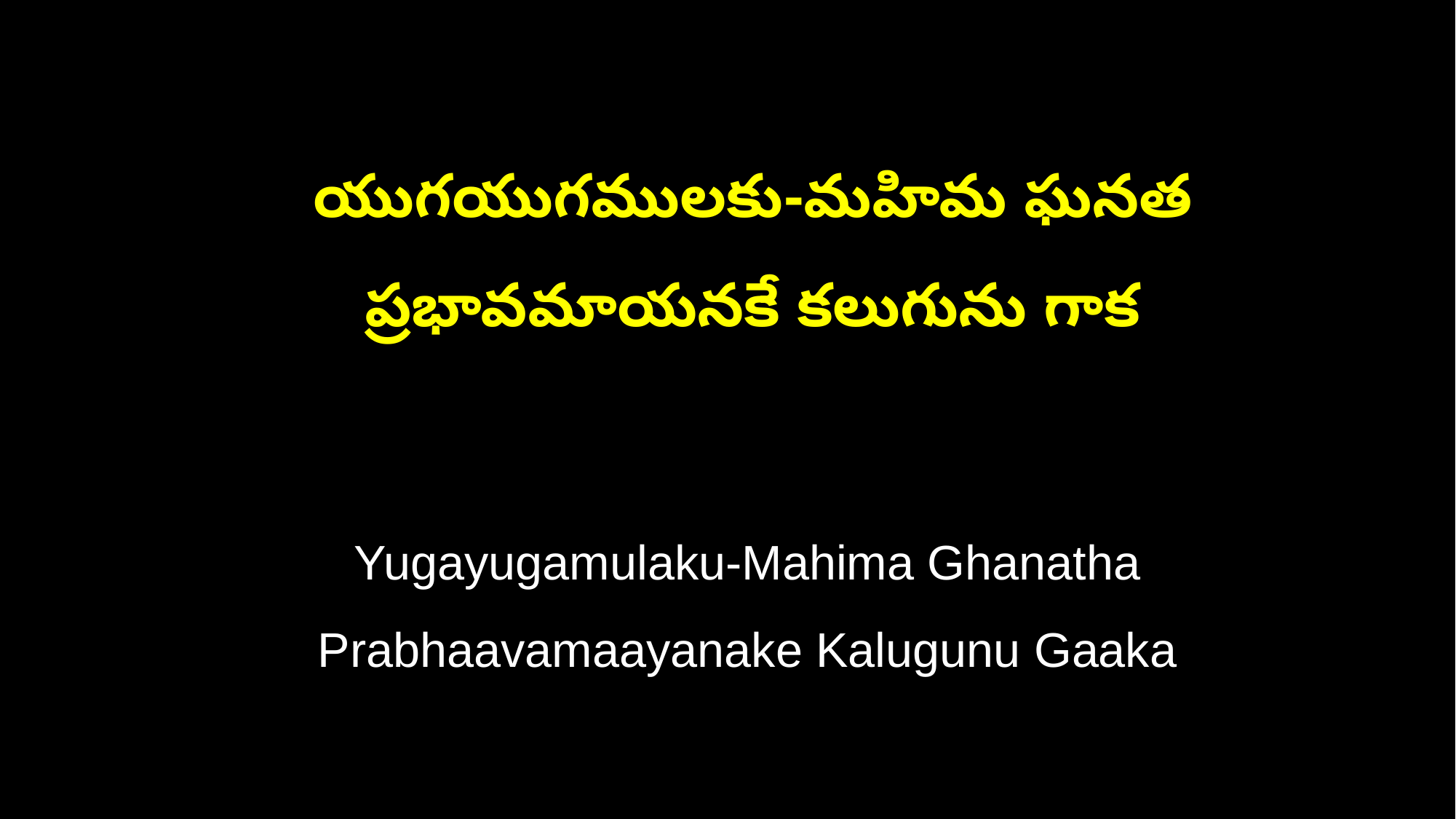

యుగయుగములకు-మహిమ ఘనత
   ప్రభావమాయనకే కలుగును గాక
   Yugayugamulaku-Mahima Ghanatha
   Prabhaavamaayanake Kalugunu Gaaka